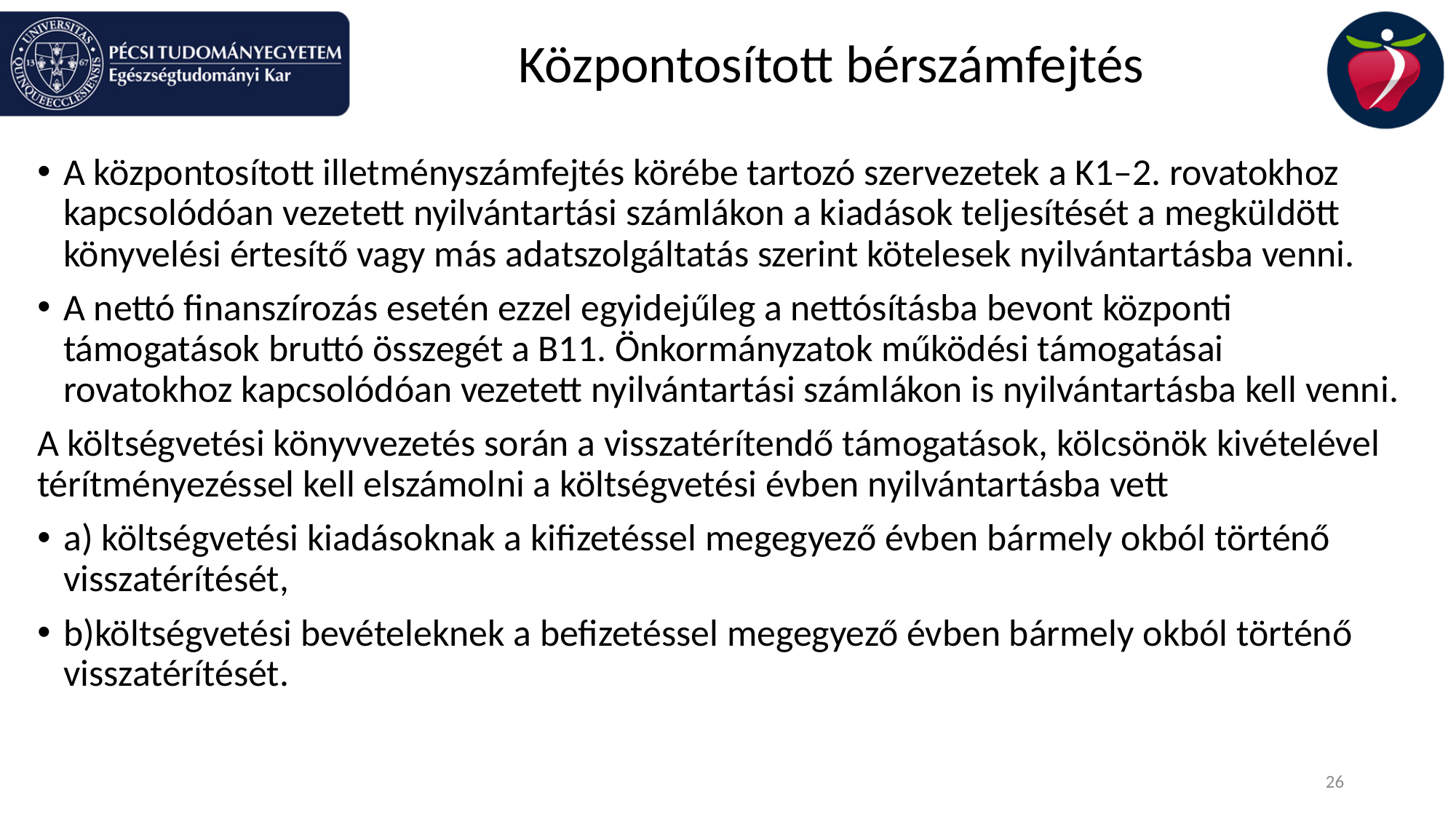

# Központosított bérszámfejtés
A központosított illetményszámfejtés körébe tartozó szervezetek a K1–2. rovatokhoz kapcsolódóan vezetett nyilvántartási számlákon a kiadások teljesítését a megküldött könyvelési értesítő vagy más adatszolgáltatás szerint kötelesek nyilvántartásba venni.
A nettó finanszírozás esetén ezzel egyidejűleg a nettósításba bevont központi támogatások bruttó összegét a B11. Önkormányzatok működési támogatásai rovatokhoz kapcsolódóan vezetett nyilvántartási számlákon is nyilvántartásba kell venni.
A költségvetési könyvvezetés során a visszatérítendő támogatások, kölcsönök kivételével térítményezéssel kell elszámolni a költségvetési évben nyilvántartásba vett
a) költségvetési kiadásoknak a kifizetéssel megegyező évben bármely okból történő visszatérítését,
b)költségvetési bevételeknek a befizetéssel megegyező évben bármely okból történő visszatérítését.
26